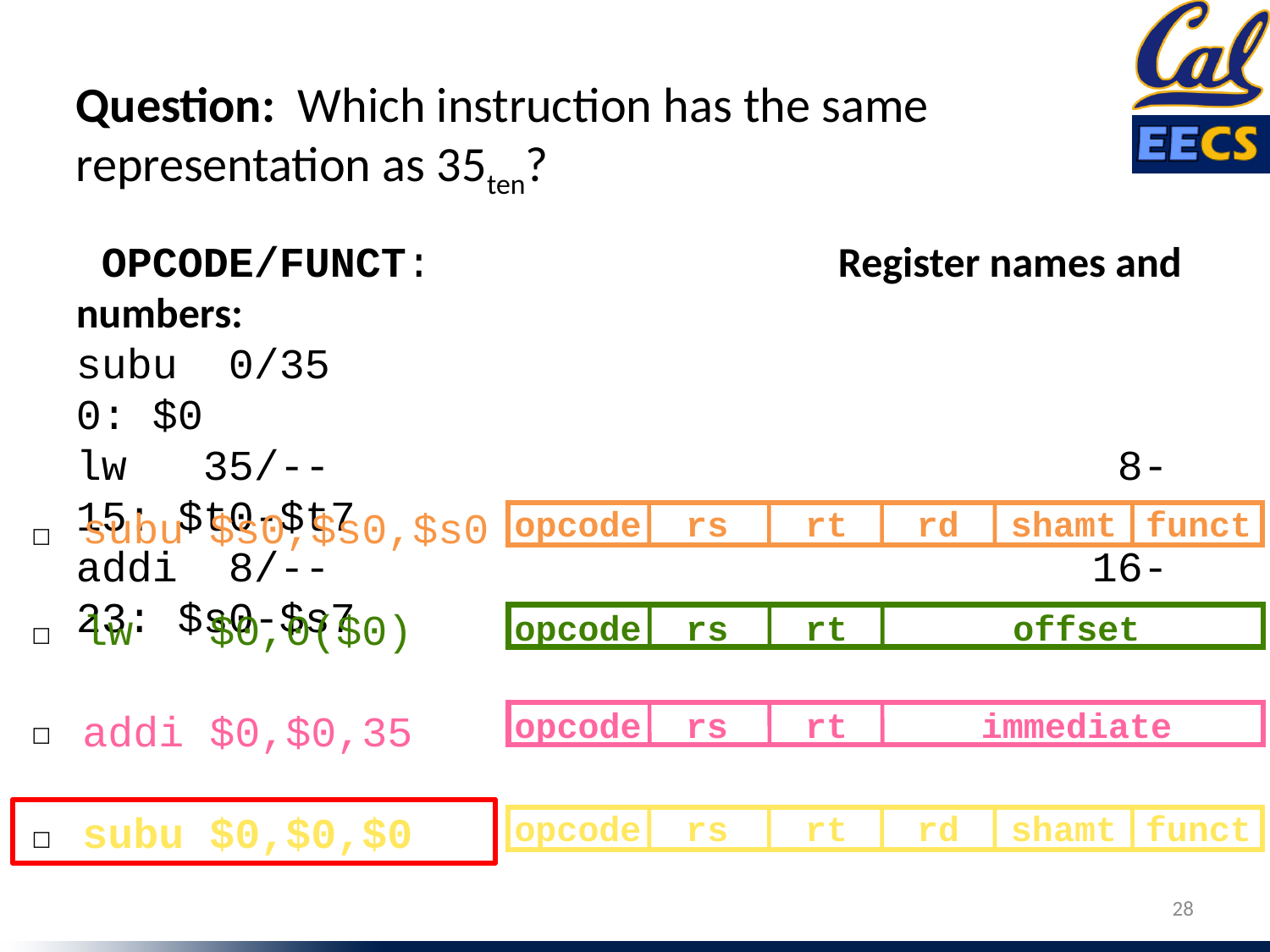

Question:  Which instruction has the same representation as 35ten?
 OPCODE/FUNCT:				Register names and numbers:
subu  0/35						    0: $0
lw   35/--						 8-15: $t0-$t7
addi  8/--						16-23: $s0-$s7
subu $s0,$s0,$s0
☐
opcode
rs
rt
rd
shamt
funct

opcode
rs
rt
offset

lw   $0,0($0)
☐

opcode
rs
rt
immediate

addi $0,$0,35
☐
subu $0,$0,$0
☐

opcode
rs
rt
rd
shamt
funct

28